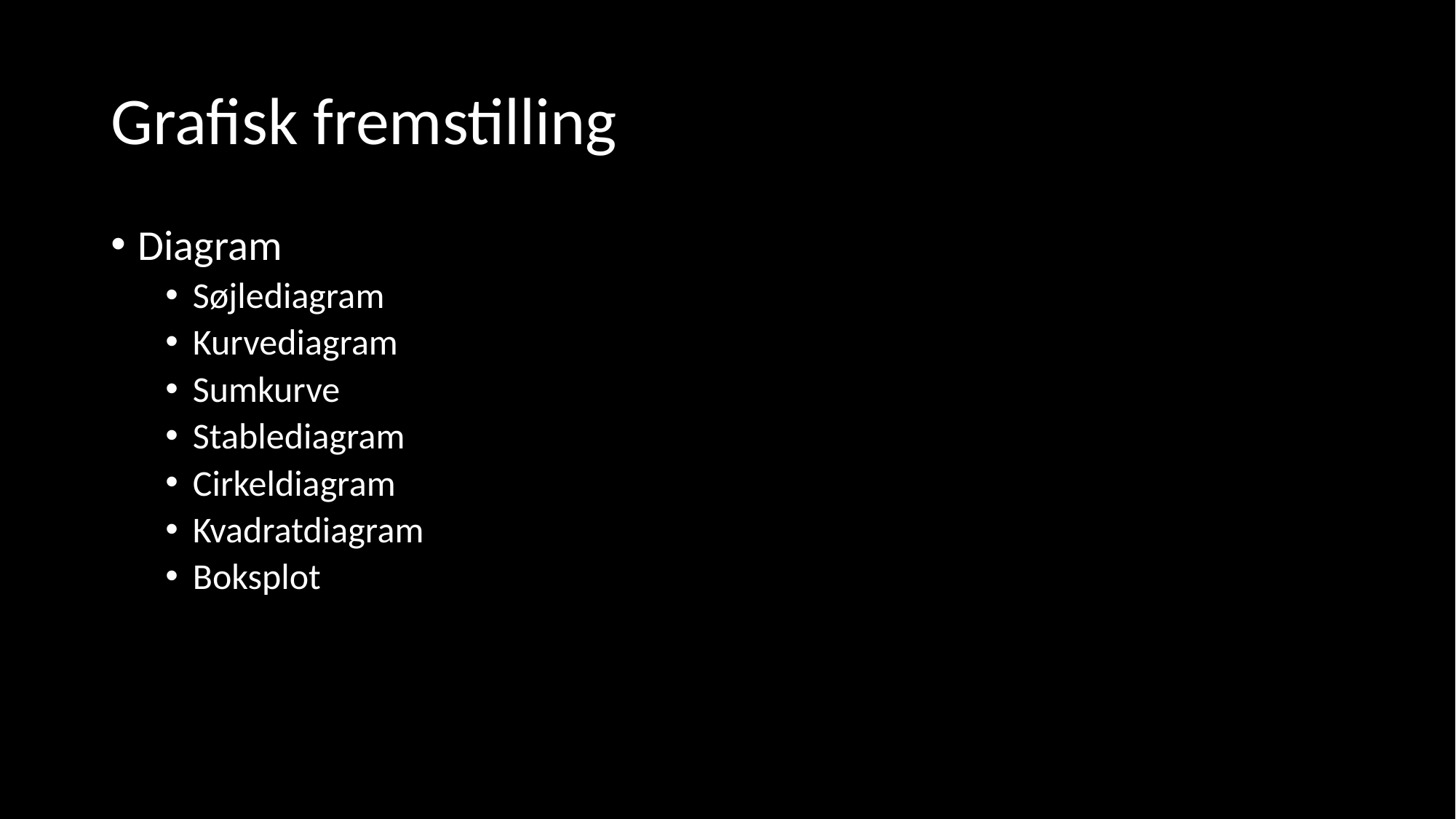

# Grafisk fremstilling
Diagram
Søjlediagram
Kurvediagram
Sumkurve
Stablediagram
Cirkeldiagram
Kvadratdiagram
Boksplot